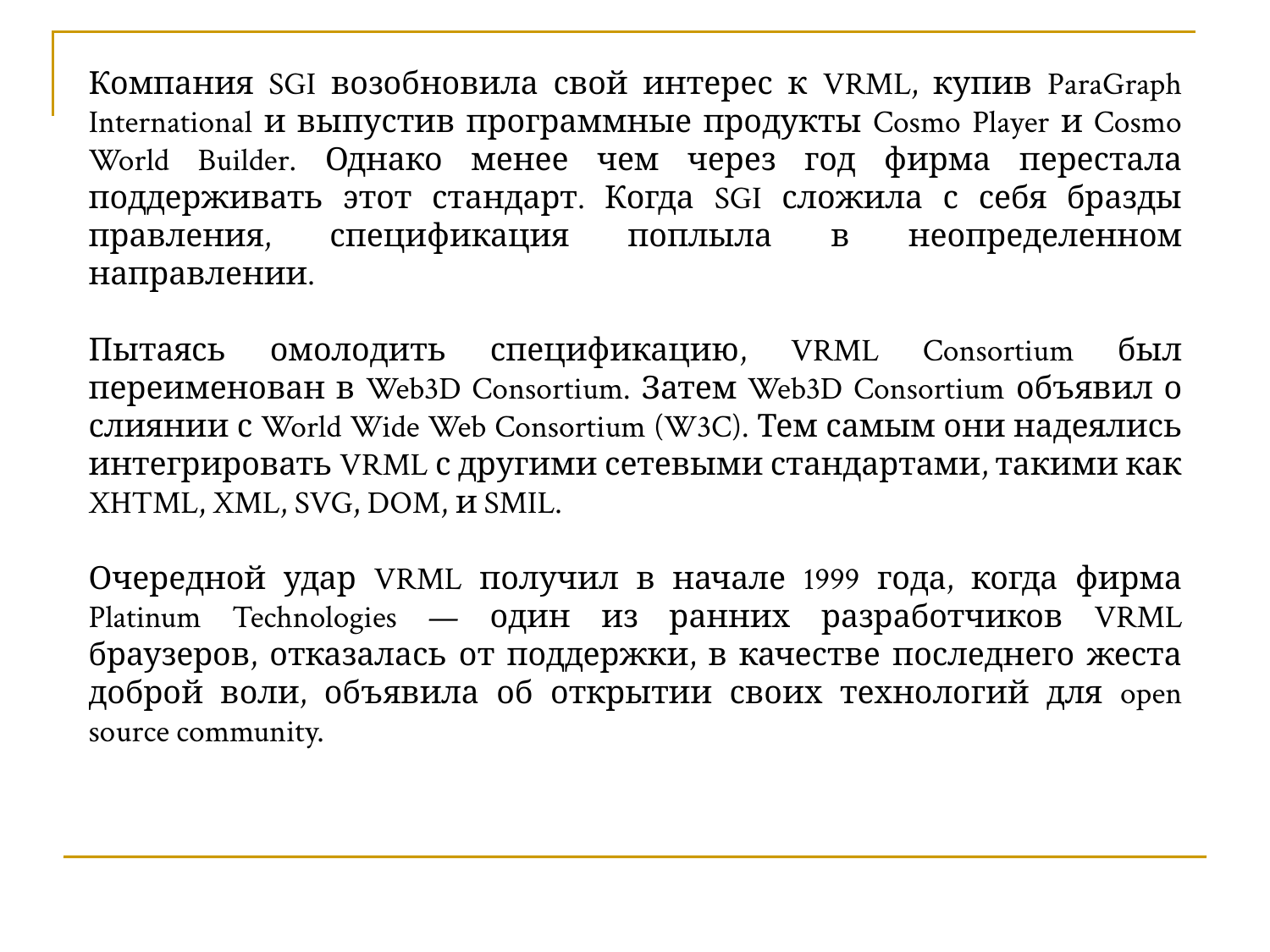

Компания SGI возобновила свой интерес к VRML, купив ParaGraph International и выпустив программные продукты Cosmo Player и Cosmo World Builder. Однако менее чем через год фирма перестала поддерживать этот стандарт. Когда SGI сложила с себя бразды правления, спецификация поплыла в неопределенном направлении.

Пытаясь омолодить спецификацию, VRML Consortium был переименован в Web3D Consortium. Затем Web3D Consortium объявил о слиянии с World Wide Web Consortium (W3C). Тем самым они надеялись интегрировать VRML с другими сетевыми стандартами, такими как XHTML, XML, SVG, DOM, и SMIL.

Очередной удар VRML получил в начале 1999 года, когда фирма Platinum Technologies — один из ранних разработчиков VRML браузеров, отказалась от поддержки, в качестве последнего жеста доброй воли, объявила об открытии своих технологий для open source community.